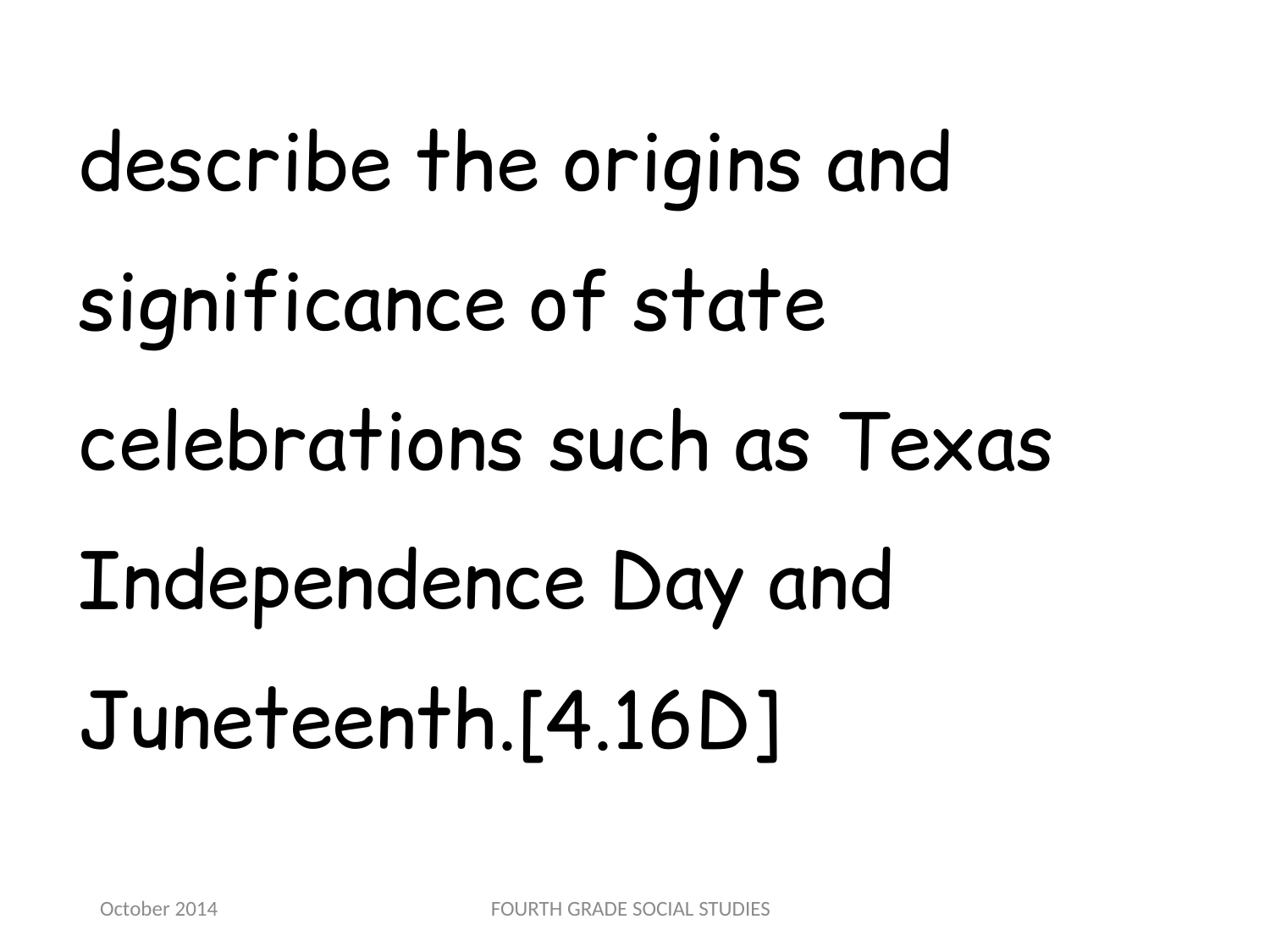

describe the origins and significance of state celebrations such as Texas Independence Day and Juneteenth.[4.16D]
October 2014
FOURTH GRADE SOCIAL STUDIES